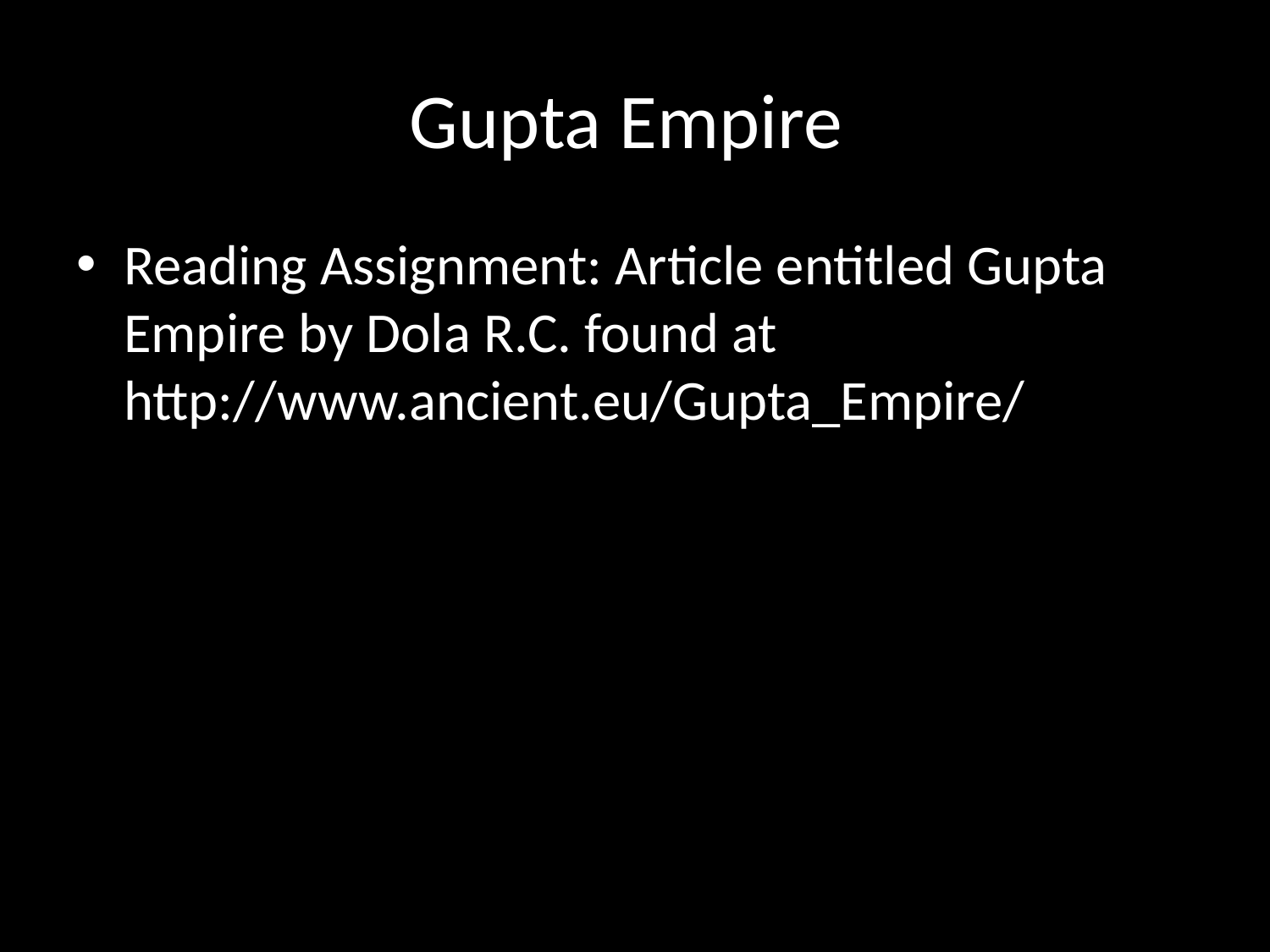

# Gupta Empire
Reading Assignment: Article entitled Gupta Empire by Dola R.C. found at http://www.ancient.eu/Gupta_Empire/